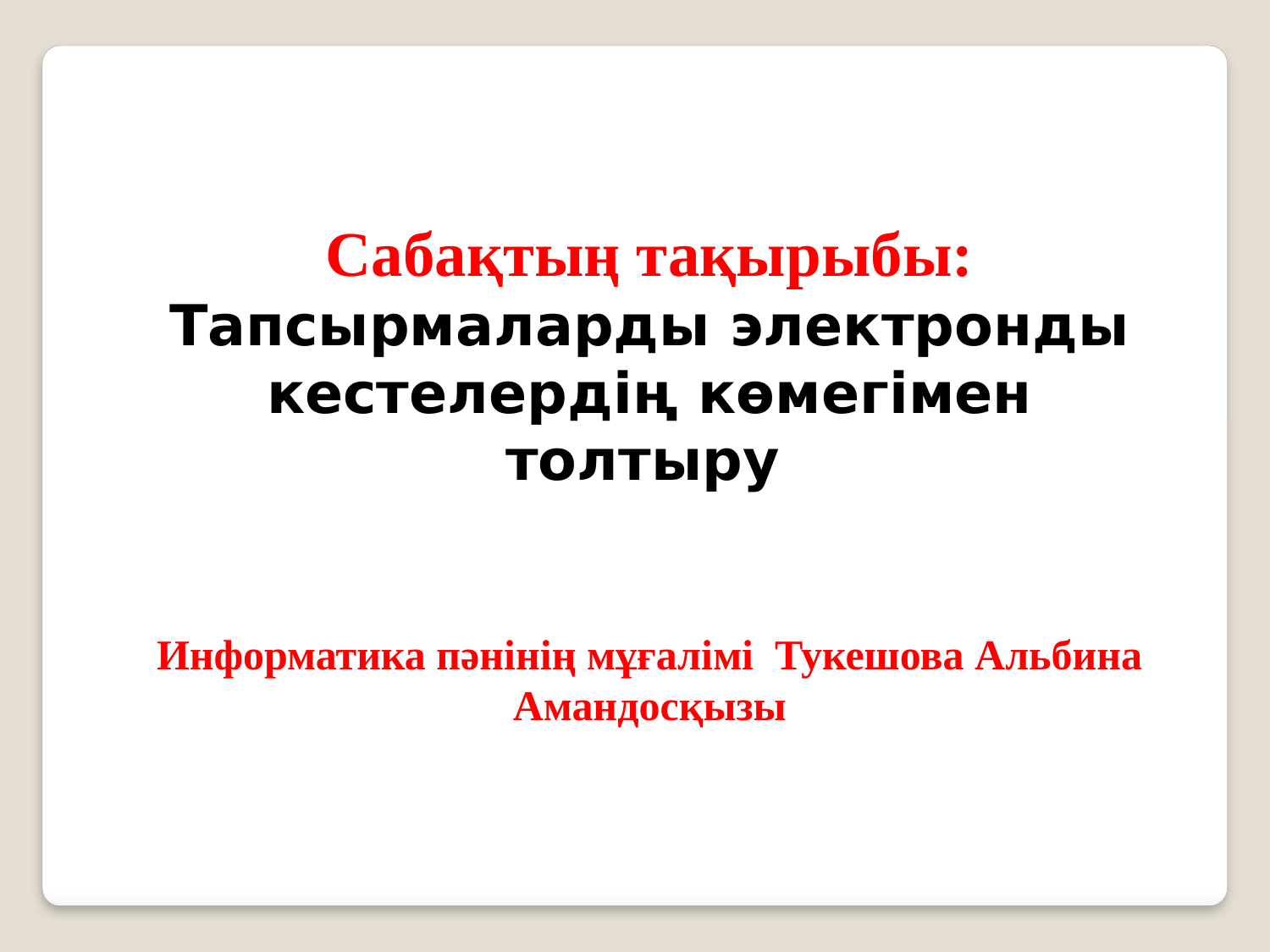

Сабақтың тақырыбы:
Тапсырмаларды электронды кестелердің көмегімен толтыру

Информатика пәнінің мұғалімі  Тукешова Альбина Амандосқызы